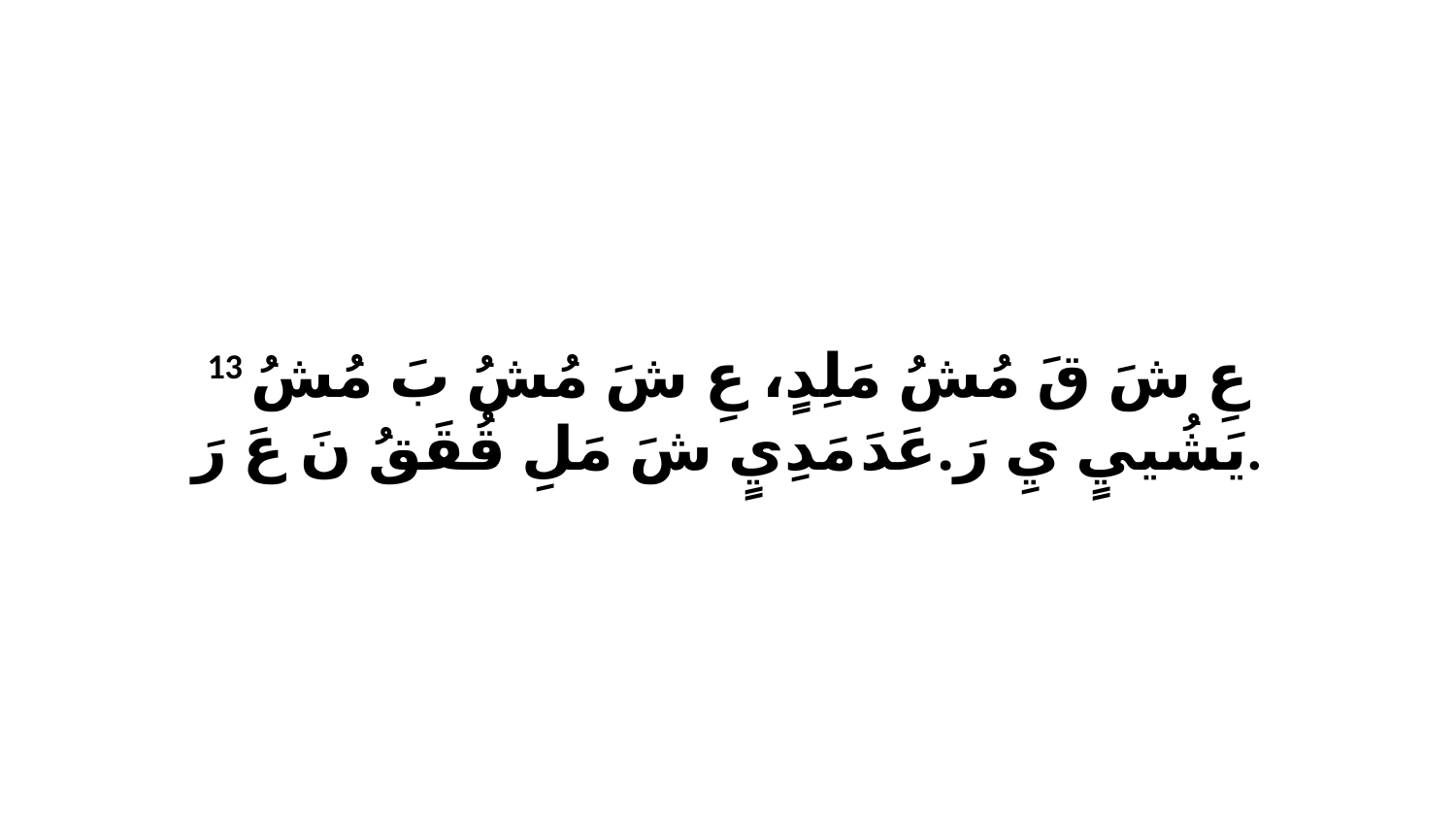

13 عِ شَ قَ مُشُ مَلِدٍ، عِ شَ مُشُ بَ مُشُ يَشُييٍ يِ رَ.عَدَ مَدِيٍ شَ مَلِ قُقَقُ نَ عَ رَ.